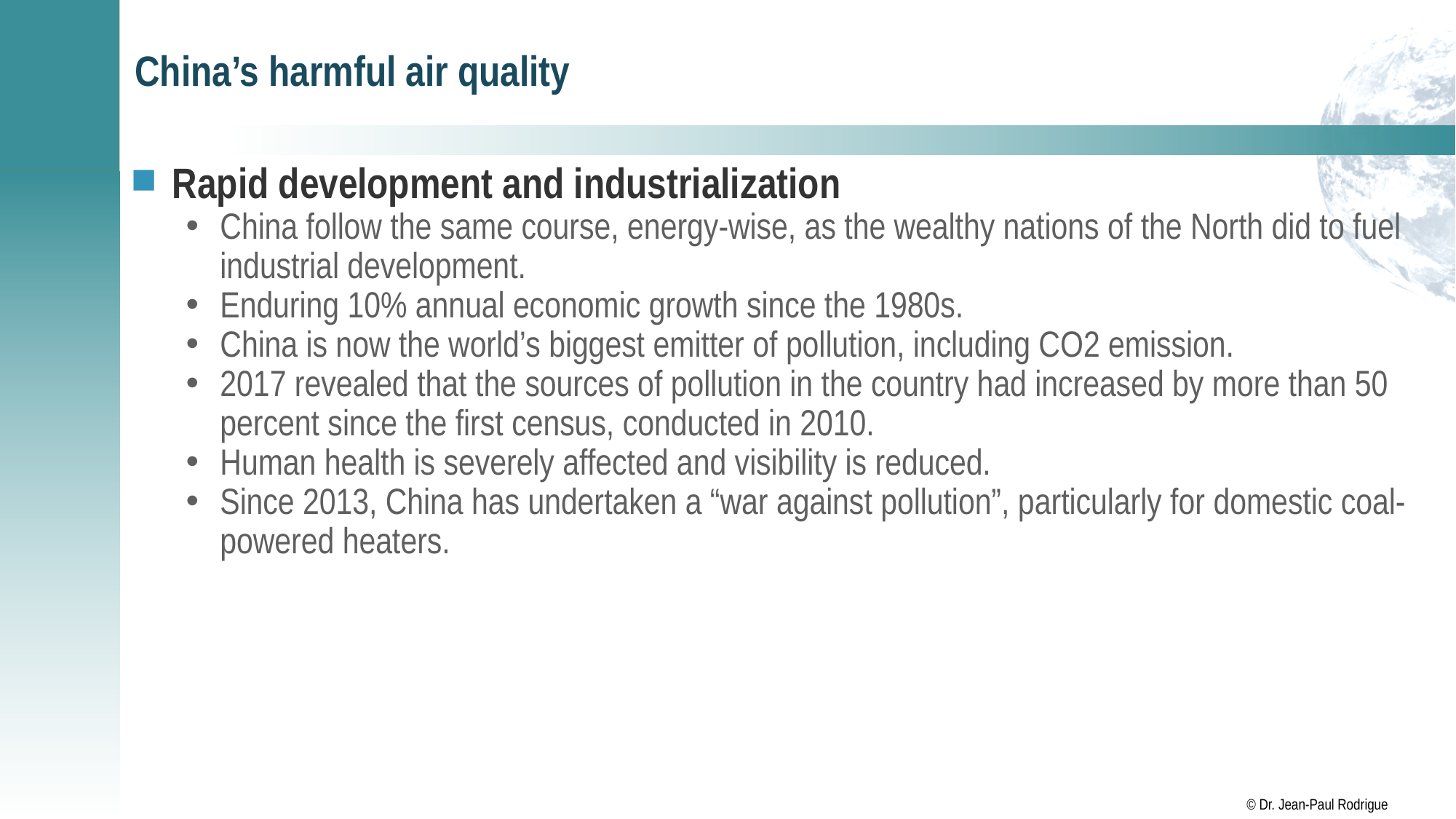

# China’s harmful air quality
Rapid development and industrialization
China follow the same course, energy-wise, as the wealthy nations of the North did to fuel industrial development.
Enduring 10% annual economic growth since the 1980s.
China is now the world’s biggest emitter of pollution, including CO2 emission.
2017 revealed that the sources of pollution in the country had increased by more than 50 percent since the first census, conducted in 2010.
Human health is severely affected and visibility is reduced.
Since 2013, China has undertaken a “war against pollution”, particularly for domestic coal-powered heaters.